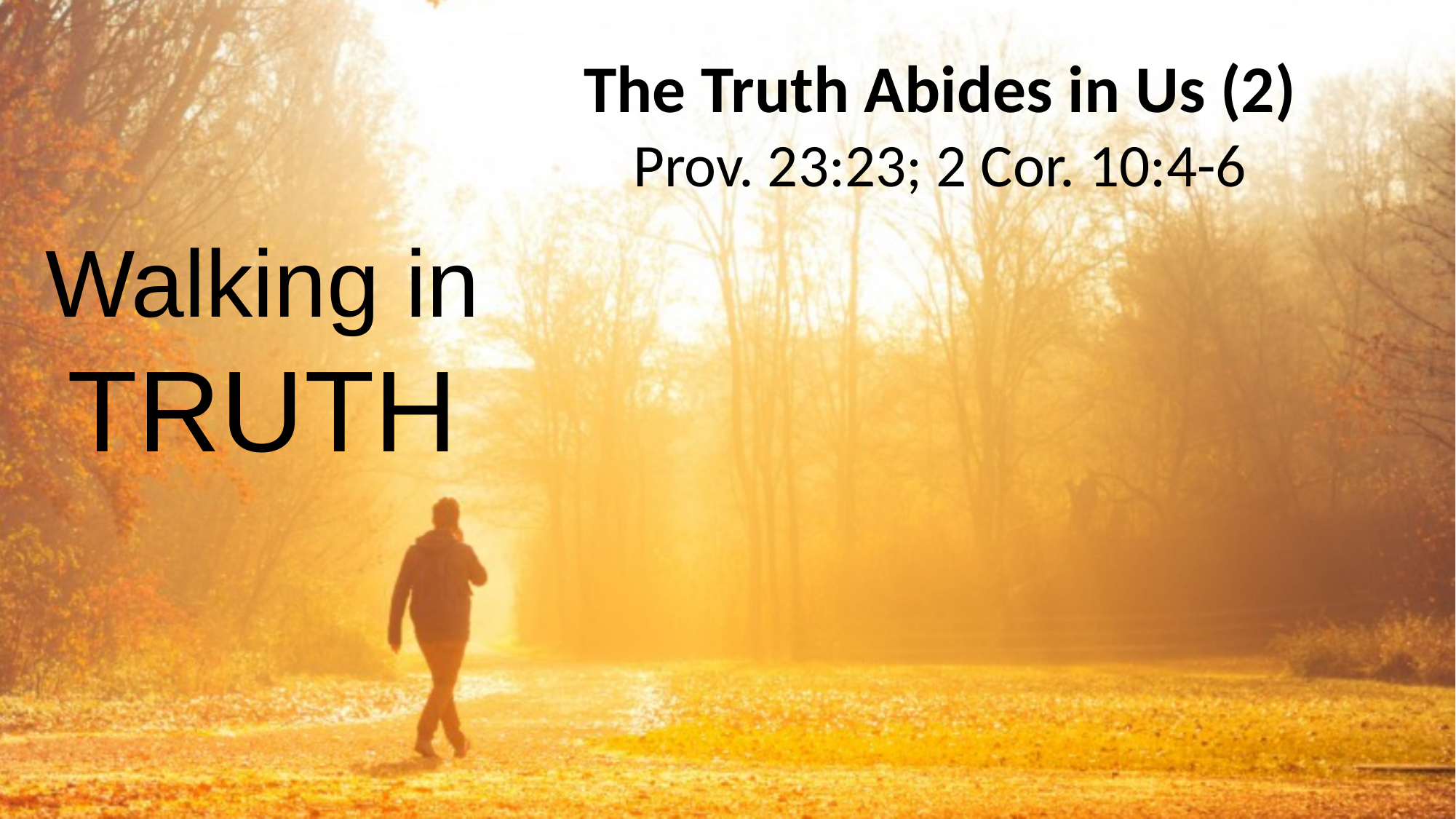

The Truth Abides in Us (2)
Prov. 23:23; 2 Cor. 10:4-6
# Walking in Truth